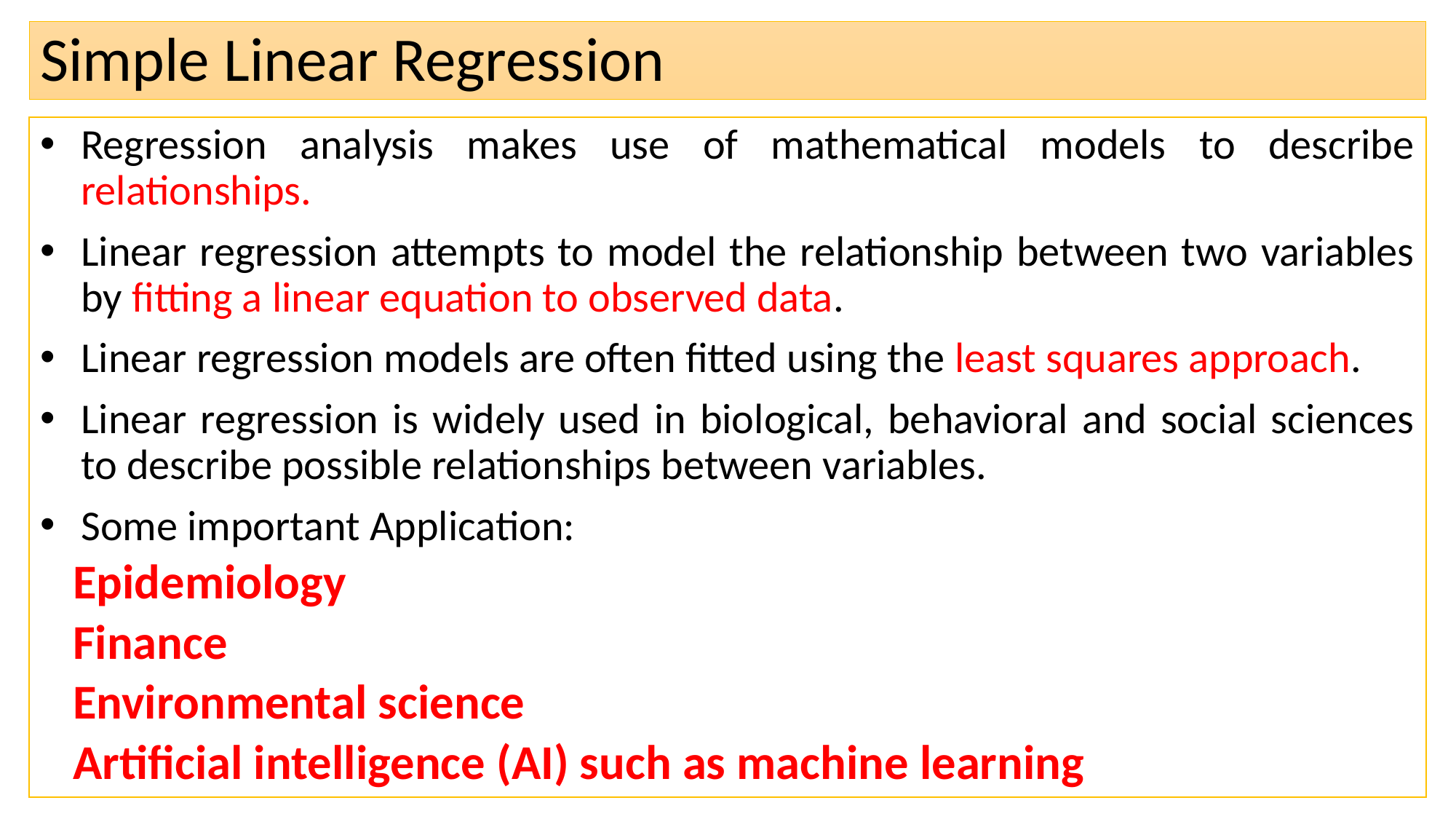

# Simple Linear Regression
Regression analysis makes use of mathematical models to describe relationships.
Linear regression attempts to model the relationship between two variables by fitting a linear equation to observed data.
Linear regression models are often fitted using the least squares approach.
Linear regression is widely used in biological, behavioral and social sciences to describe possible relationships between variables.
Some important Application:
Epidemiology
Finance
Environmental science
Artificial intelligence (AI) such as machine learning